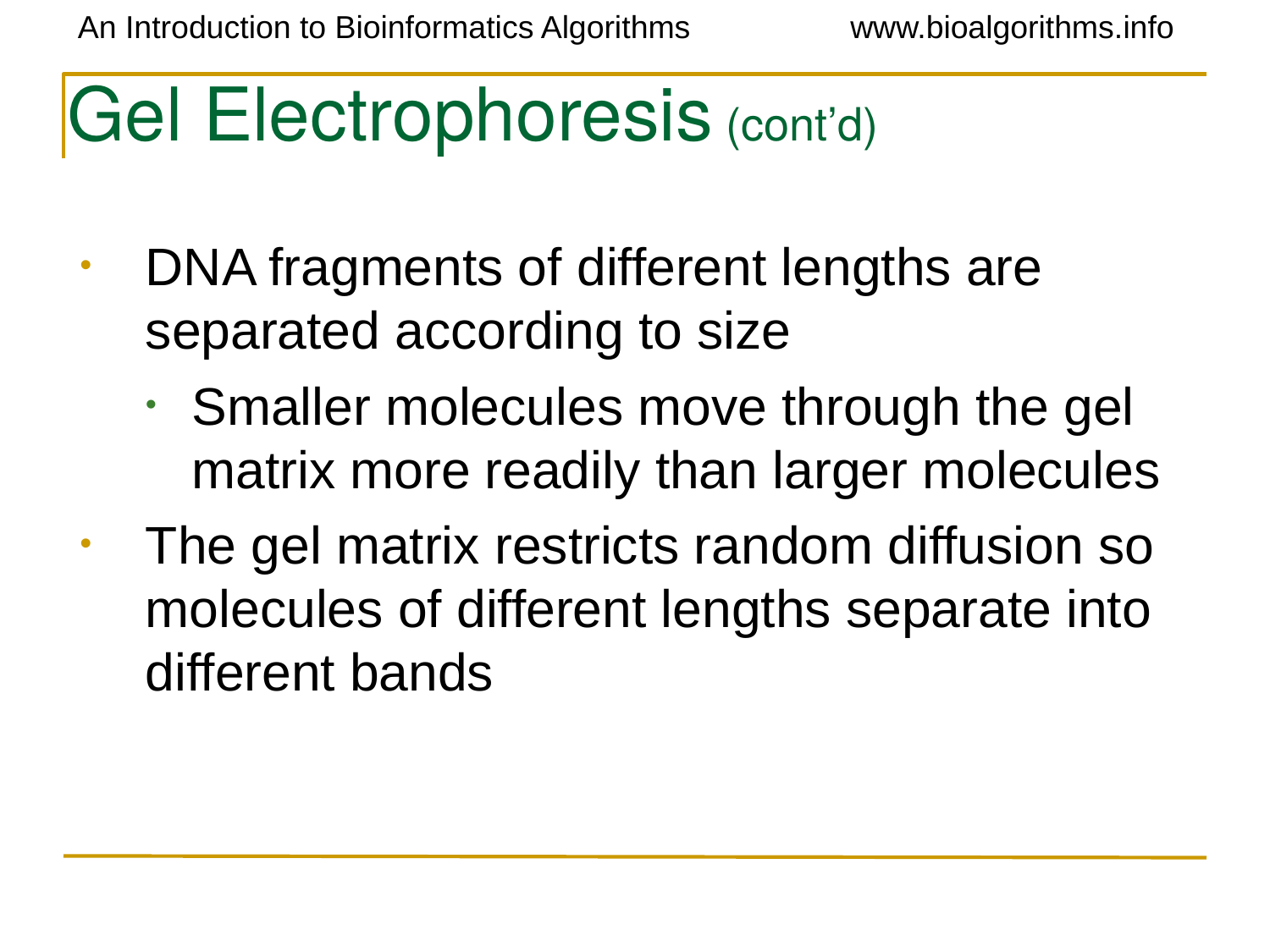

# Gel Electrophoresis (cont’d)
DNA fragments of different lengths are separated according to size
Smaller molecules move through the gel matrix more readily than larger molecules
The gel matrix restricts random diffusion so molecules of different lengths separate into different bands